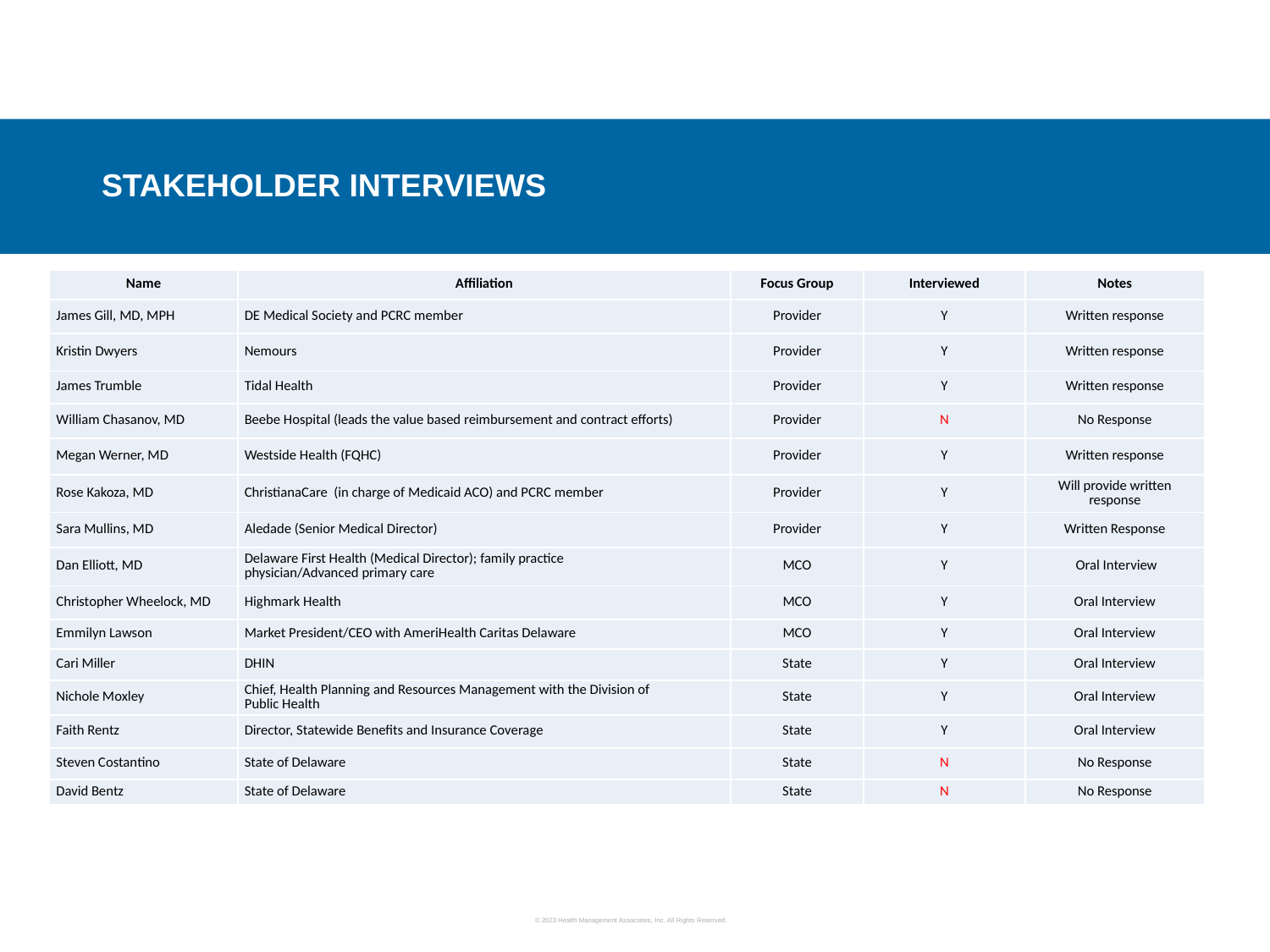

# Stakeholder Interviews

| Name​ | Affiliation​ | Focus Group​ | Interviewed​ | Notes​ |
| --- | --- | --- | --- | --- |
| James Gill, MD, MPH  ​​ | DE Medical Society and PCRC member   ​​ | Provider​ | Y​ | Written response​ |
| Kristin Dwyers  ​​ | Nemours  ​​ | Provider​ | Y​ | Written response​ |
| James Trumble  ​​ | Tidal Health  ​​ | Provider​ | Y | Written response​ |
| William Chasanov, MD  ​​ | Beebe Hospital (leads the value based reimbursement and contract efforts)  ​​ | Provider​ | N | No Response​ |
| Megan Werner, MD  ​​ | Westside Health (FQHC)  ​​ | Provider​ | Y​ | Written response​ |
| Rose Kakoza, MD  ​​ | ChristianaCare  (in charge of Medicaid ACO) and PCRC member  ​​ | Provider​ | Y | Will provide written response |
| Sara Mullins, MD  ​​ | Aledade (Senior Medical Director)  ​​ | Provider​ | Y | Written Response​ |
| Dan Elliott, MD  ​​ | Delaware First Health (Medical Director); family practice physician/Advanced primary care  ​​ | MCO​ | Y​ | Oral Interview​ |
| Christopher Wheelock, MD  ​​ | Highmark Health  ​​ | MCO​ | Y​ | Oral Interview​ |
| Emmilyn Lawson​​ | Market President/CEO with AmeriHealth Caritas Delaware​​ | MCO​ | Y​ | Oral Interview​ |
| Cari Miller  ​​ | DHIN  ​​ | State​ | Y​ | Oral Interview​ |
| Nichole Moxley​​ | Chief, Health Planning and Resources Management with the Division of Public Health​​ | State​ | Y​ | Oral Interview​ |
| Faith Rentz​​ | Director, Statewide Benefits and Insurance Coverage   ​​ | State​ | Y​ | Oral Interview​ |
| Steven Costantino ​ | State of Delaware​​ | State​ | N​ | ​No Response |
| David Bentz​ | State of Delaware​ | State​ | N​ | No Response |